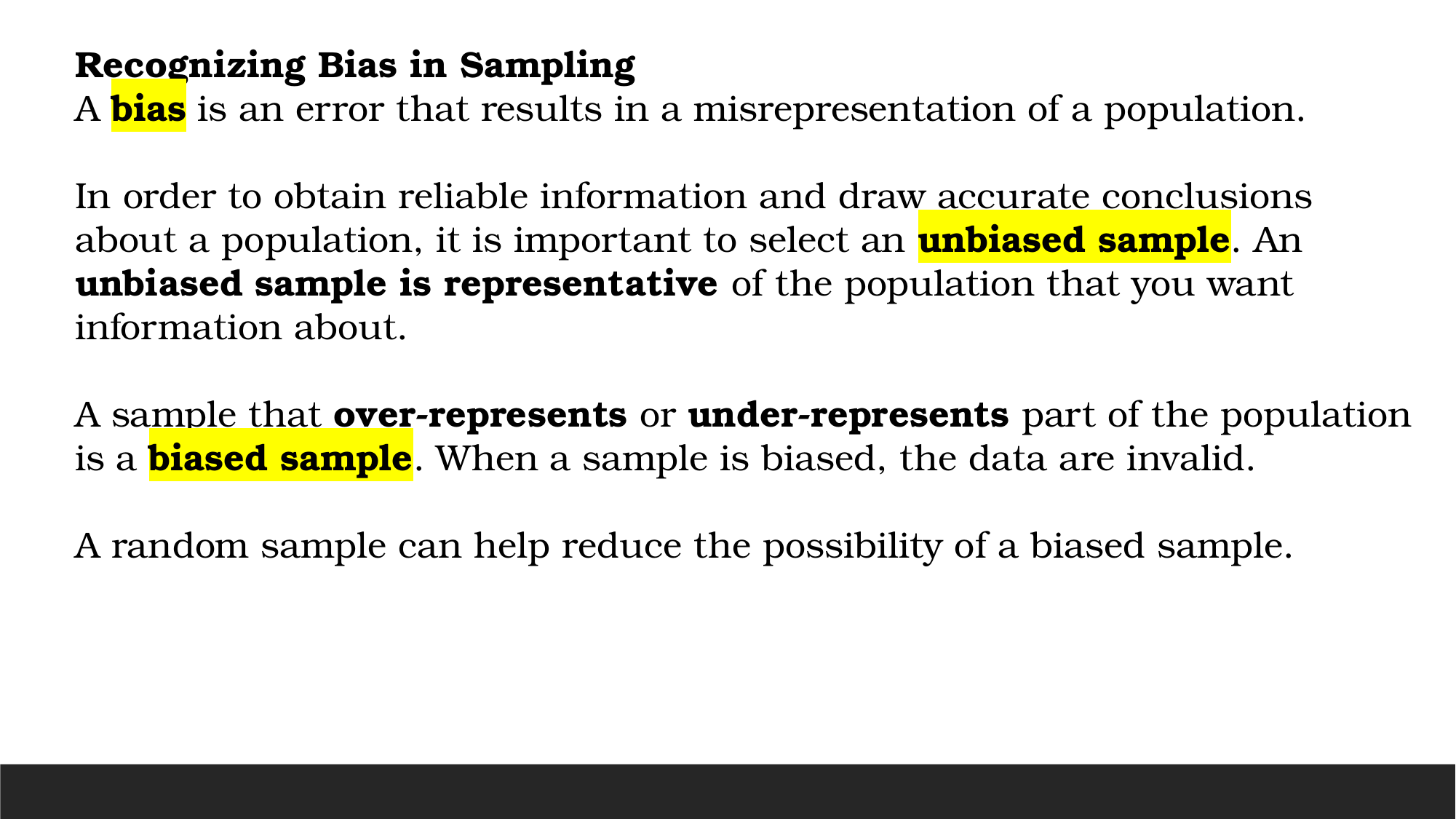

Recognizing Bias in Sampling
A bias is an error that results in a misrepresentation of a population.

In order to obtain reliable information and draw accurate conclusions about a population, it is important to select an unbiased sample. An unbiased sample is representative of the population that you want information about.

A sample that over-represents or under-represents part of the population is a biased sample. When a sample is biased, the data are invalid.

A random sample can help reduce the possibility of a biased sample.